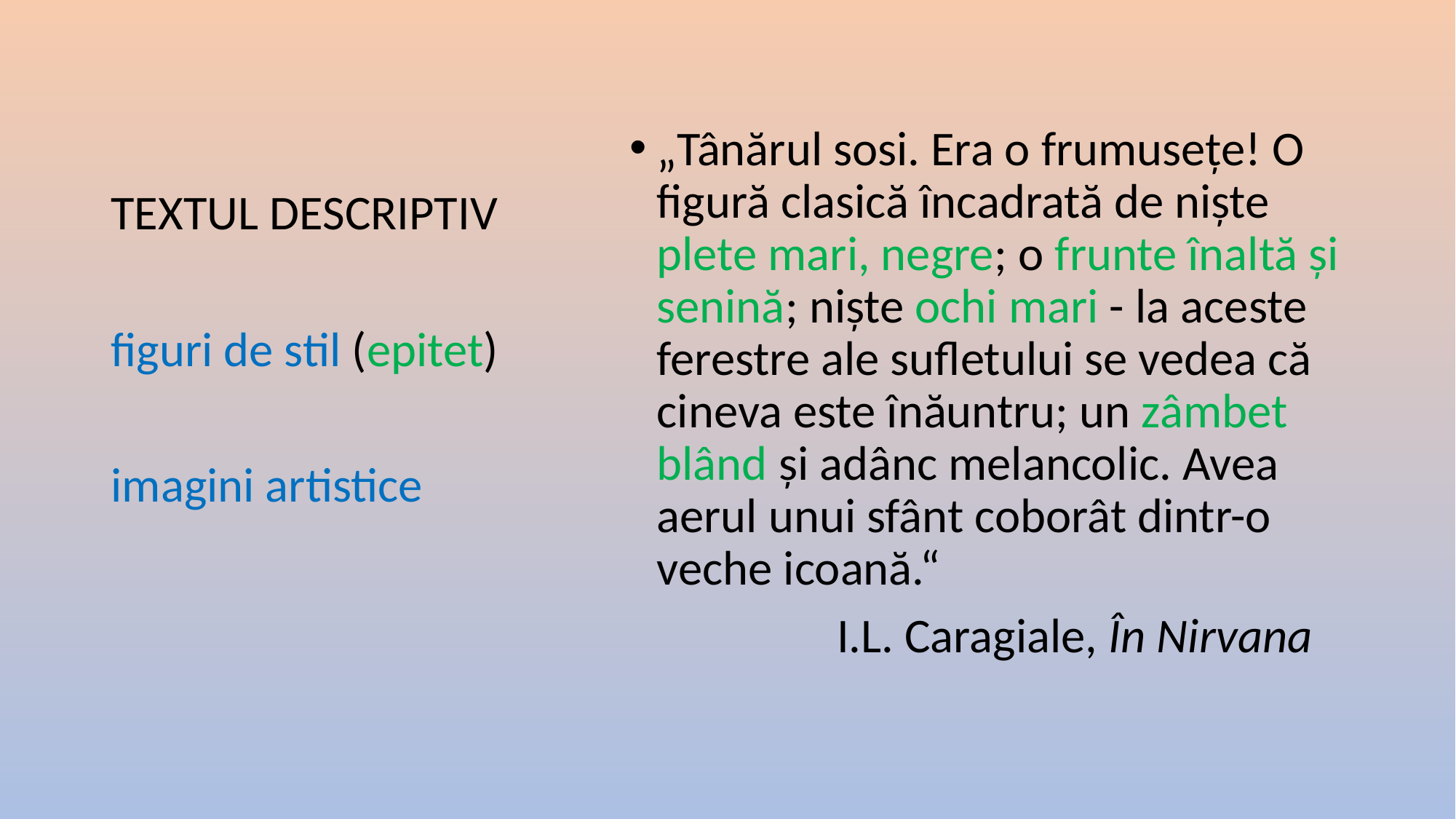

# TEXTUL DESCRIPTIV
„Tânărul sosi. Era o frumusețe! O figură clasică încadrată de niște plete mari, negre; o frunte înaltă și senină; niște ochi mari - la aceste ferestre ale sufletului se vedea că cineva este înăuntru; un zâmbet blând și adânc melancolic. Avea aerul unui sfânt coborât dintr-o veche icoană.“
                   I.L. Caragiale, În Nirvana

figuri de stil (epitet)

imagini artistice